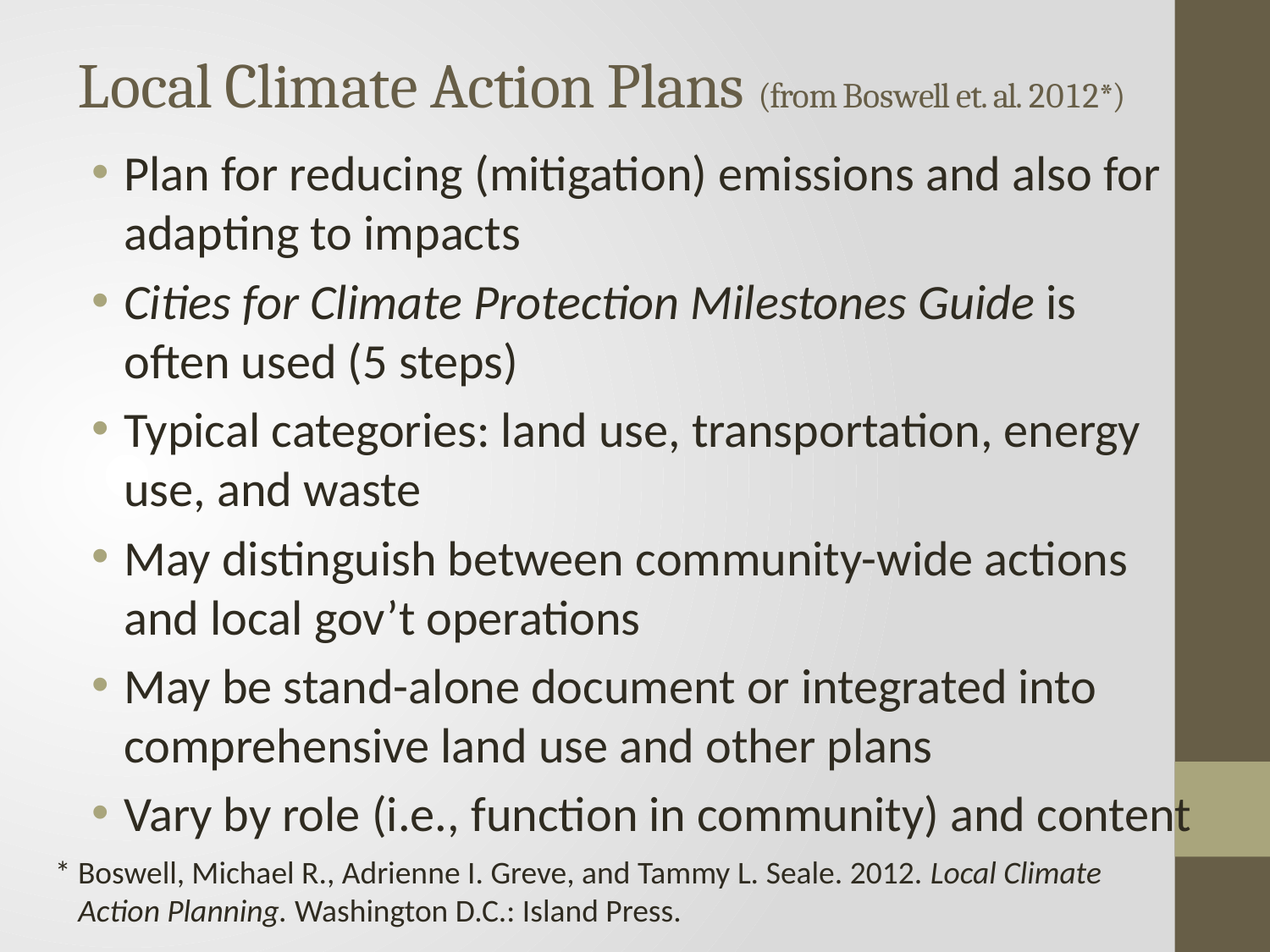

# Local Climate Action Plans (from Boswell et. al. 2012*)
Plan for reducing (mitigation) emissions and also for adapting to impacts
Cities for Climate Protection Milestones Guide is often used (5 steps)
Typical categories: land use, transportation, energy use, and waste
May distinguish between community-wide actions and local gov’t operations
May be stand-alone document or integrated into comprehensive land use and other plans
Vary by role (i.e., function in community) and content

* Boswell, Michael R., Adrienne I. Greve, and Tammy L. Seale. 2012. Local Climate Action Planning. Washington D.C.: Island Press.